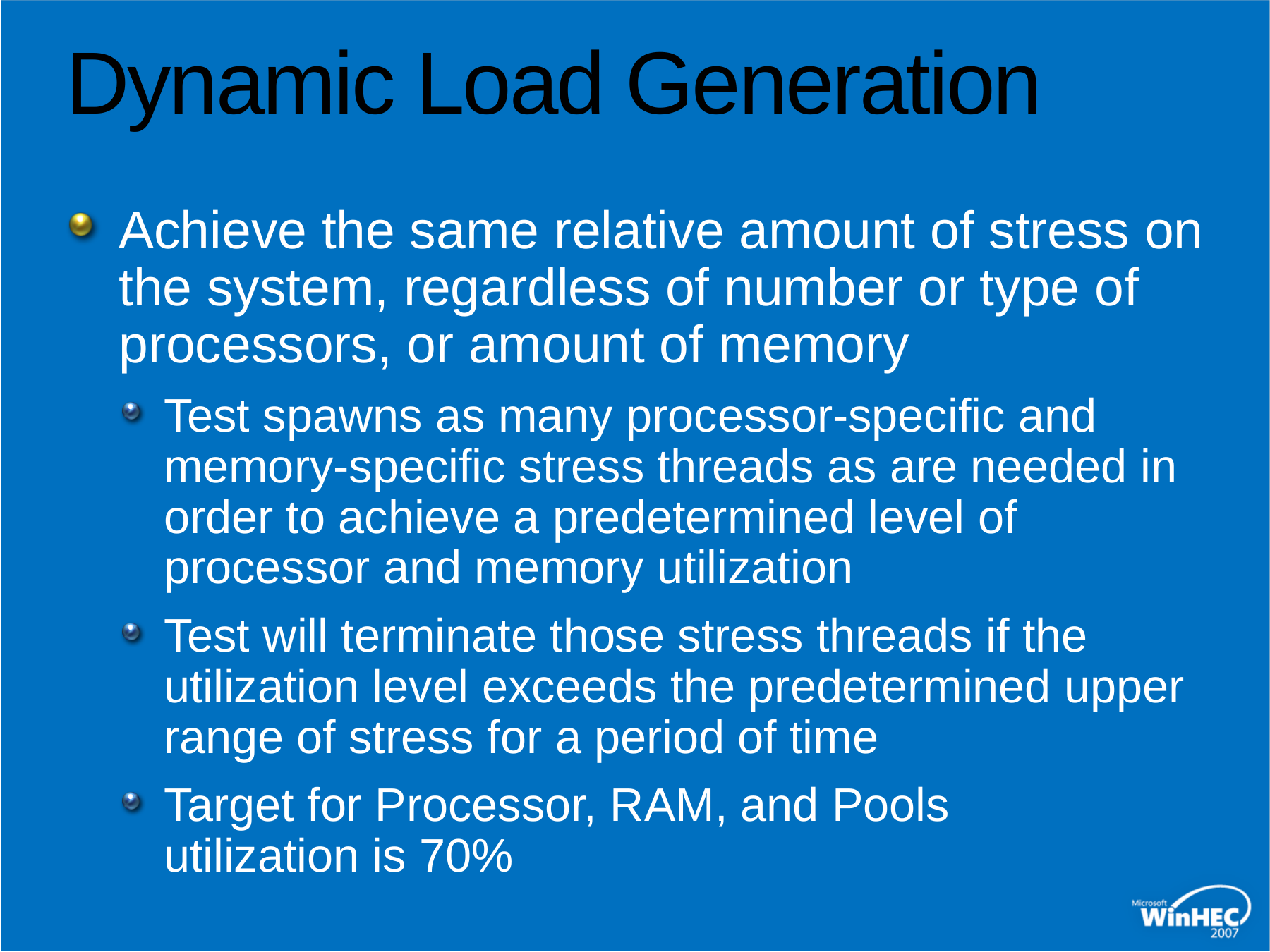

# Dynamic Load Generation
Achieve the same relative amount of stress on the system, regardless of number or type of processors, or amount of memory
Test spawns as many processor-specific and memory-specific stress threads as are needed in order to achieve a predetermined level of processor and memory utilization
Test will terminate those stress threads if the utilization level exceeds the predetermined upper range of stress for a period of time
Target for Processor, RAM, and Pools
utilization is 70%